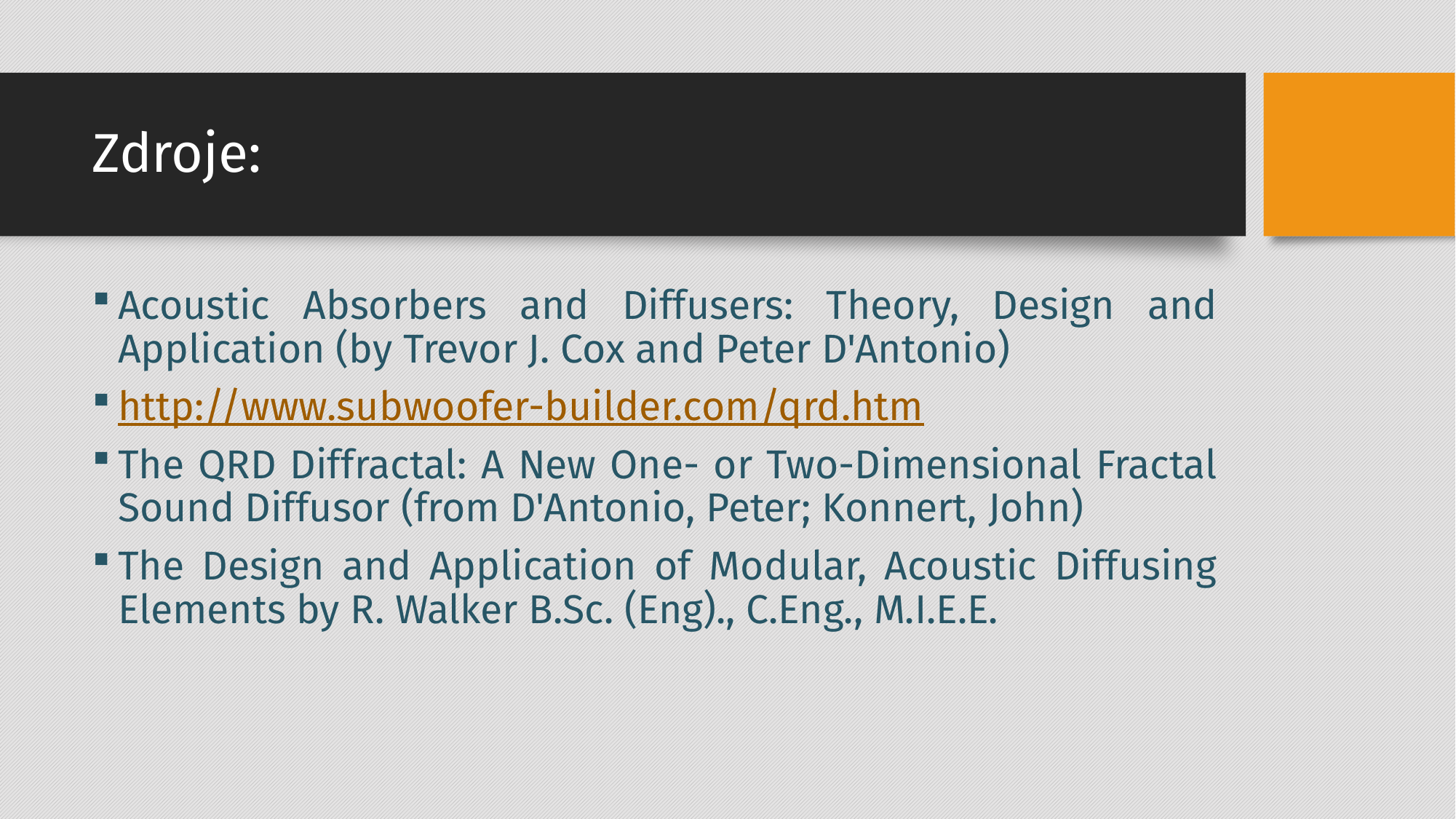

# Zdroje:
Acoustic Absorbers and Diffusers: Theory, Design and Application (by Trevor J. Cox and Peter D'Antonio)
http://www.subwoofer-builder.com/qrd.htm
The QRD Diffractal: A New One- or Two-Dimensional Fractal Sound Diffusor (from D'Antonio, Peter; Konnert, John)
The Design and Application of Modular, Acoustic Diffusing Elements by R. Walker B.Sc. (Eng)., C.Eng., M.I.E.E.